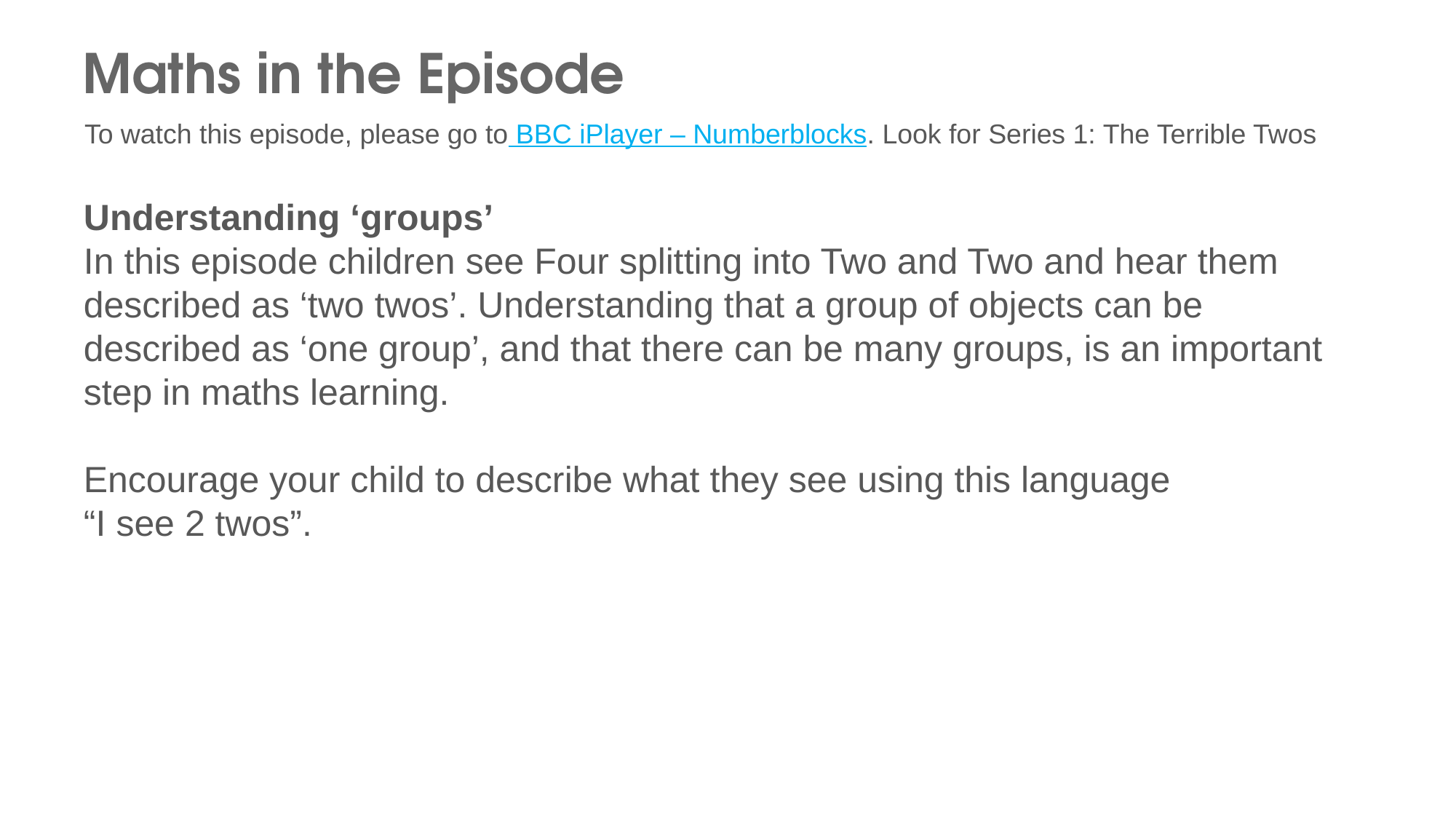

# Maths in the Episode
To watch this episode, please go to BBC iPlayer – Numberblocks. Look for Series 1: The Terrible Twos

Understanding ‘groups’
In this episode children see Four splitting into Two and Two and hear them described as ‘two twos’. Understanding that a group of objects can be described as ‘one group’, and that there can be many groups, is an important step in maths learning.

Encourage your child to describe what they see using this language
“I see 2 twos”.